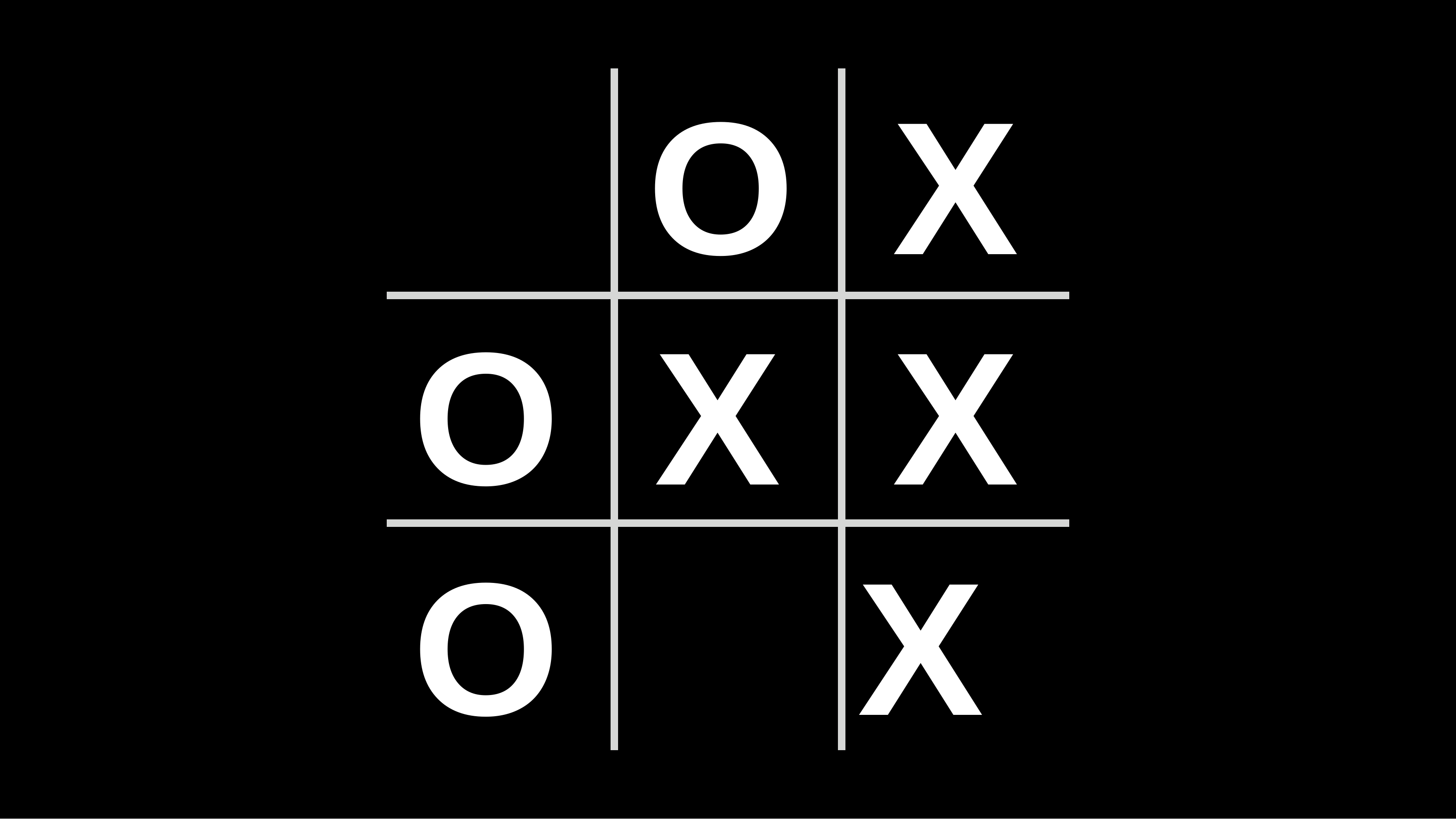

O X O X X O   X